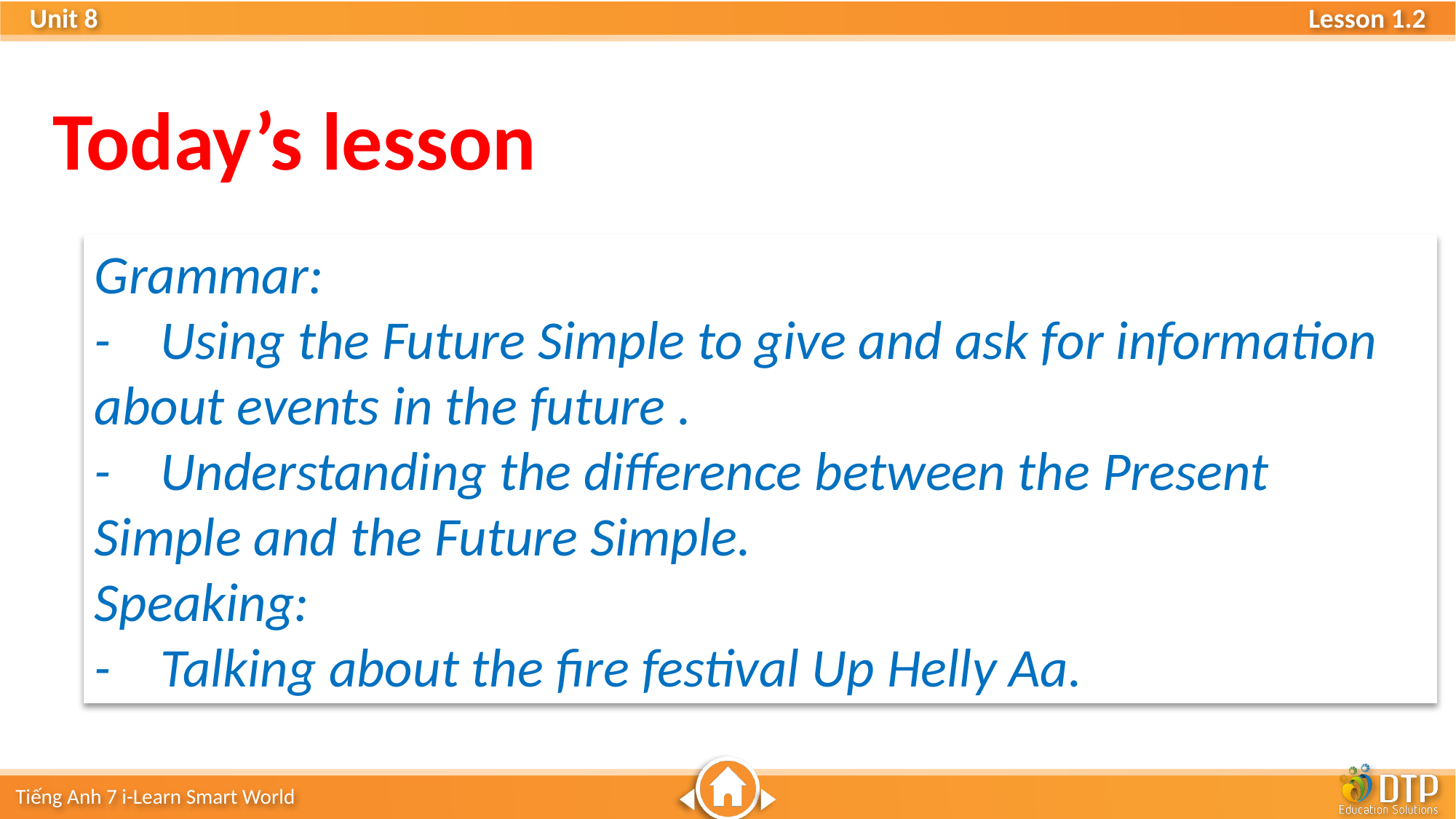

Today’s lesson
Grammar:
-    Using the Future Simple to give and ask for information about events in the future .
-    Understanding the difference between the Present Simple and the Future Simple.
Speaking:
-    Talking about the fire festival Up Helly Aa.